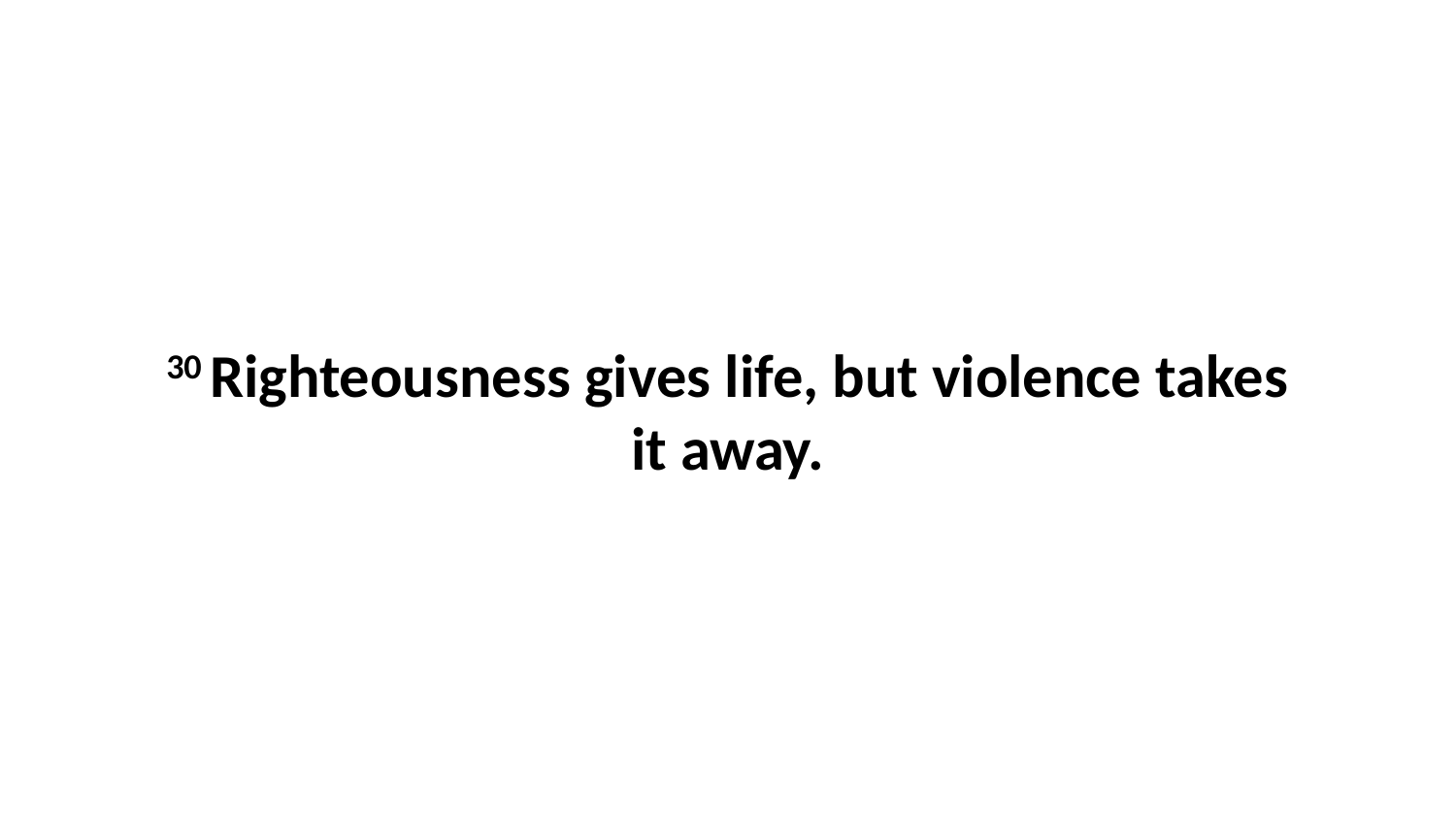

30 Righteousness gives life, but violence takes it away.